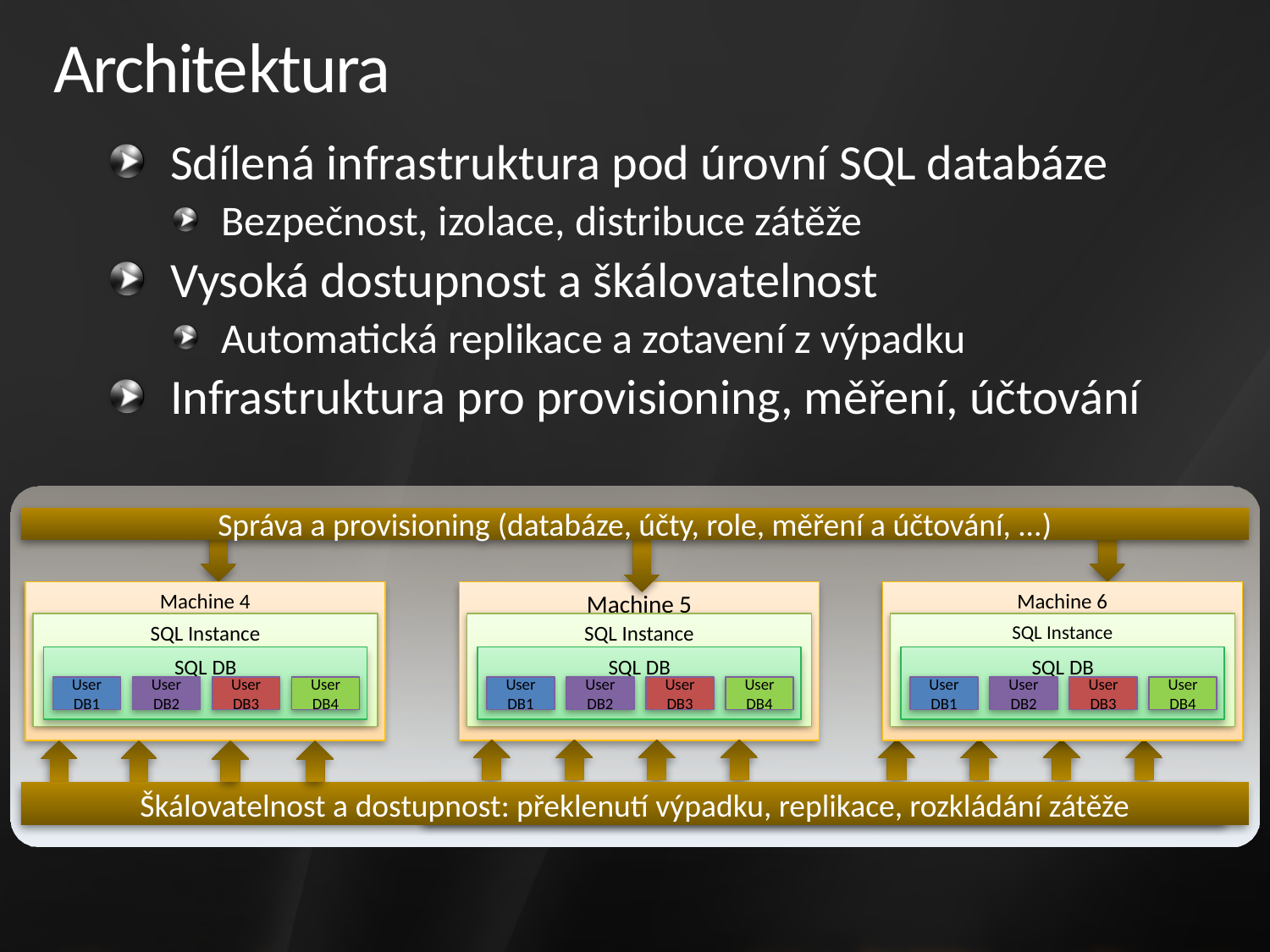

# Architektura
Sdílená infrastruktura pod úrovní SQL databáze
Bezpečnost, izolace, distribuce zátěže
Vysoká dostupnost a škálovatelnost
Automatická replikace a zotavení z výpadku
Infrastruktura pro provisioning, měření, účtování

Správa a provisioning (databáze, účty, role, měření a účtování, ...)

Machine 4
SQL Instance
SQL DB
User
DB1
User
DB2
User
DB3
User
DB4
Machine 5
SQL Instance
SQL DB
User
DB1
User
DB2
User
DB3
User
DB4
Machine 6
SQL Instance
SQL DB
User
DB1
User
DB2
User
DB3
User
DB4

Scalability and Availability: Fabric, Failover, Replication, and  Load balancing

Škálovatelnost a dostupnost: překlenutí výpadku, replikace, rozkládání zátěže